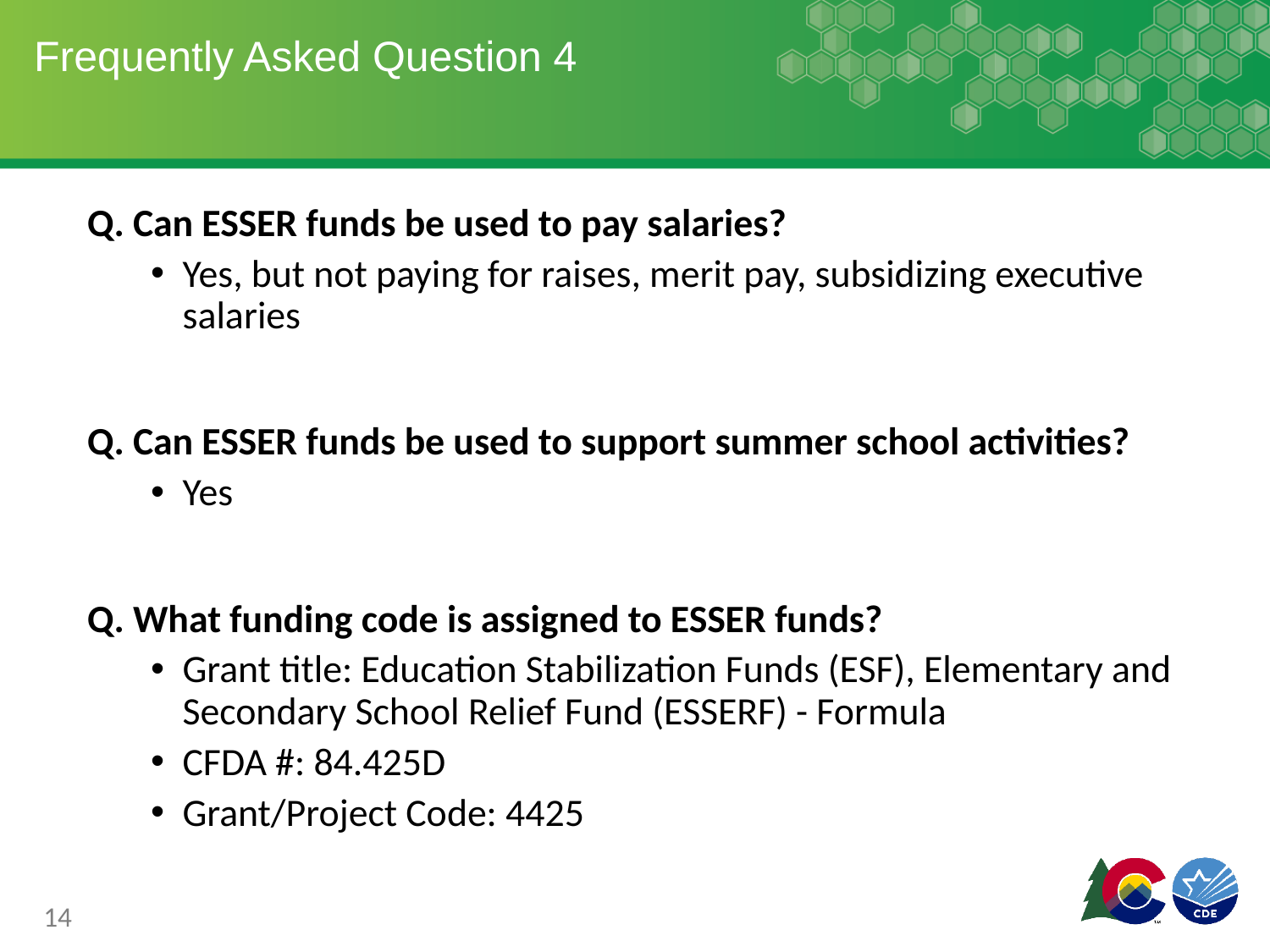

# Frequently Asked Question 4
Q. Can ESSER funds be used to pay salaries?
Yes, but not paying for raises, merit pay, subsidizing executive salaries

Q. Can ESSER funds be used to support summer school activities?
Yes

Q. What funding code is assigned to ESSER funds?
Grant title: Education Stabilization Funds (ESF), Elementary and Secondary School Relief Fund (ESSERF) - Formula
CFDA #: 84.425D
Grant/Project Code: 4425

14